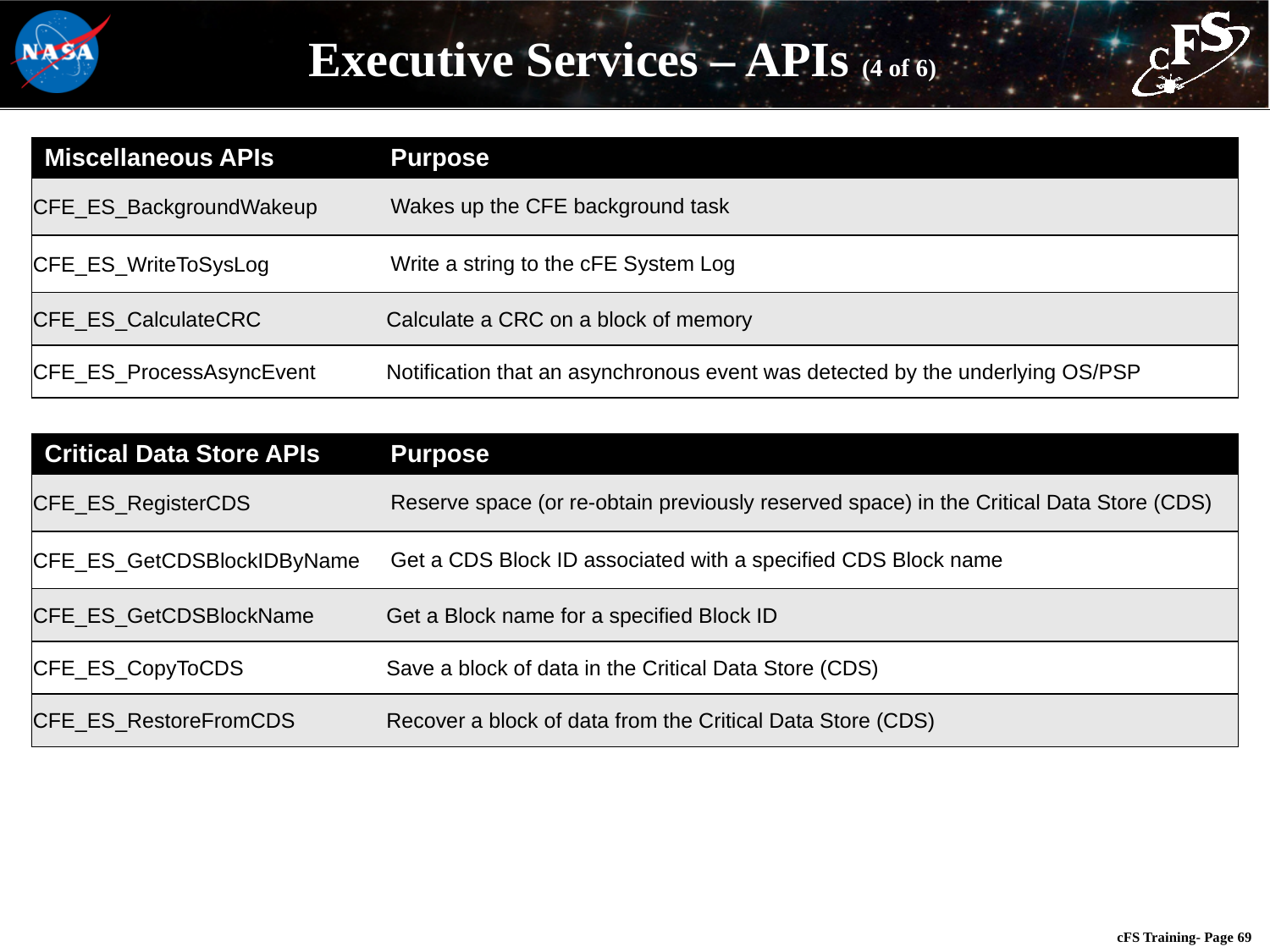

# Executive Services – APIs (4 of 6)
| Miscellaneous APIs | Purpose |
| --- | --- |
| CFE\_ES\_BackgroundWakeup | Wakes up the CFE background task |
| CFE\_ES\_WriteToSysLog | Write a string to the cFE System Log |
| CFE\_ES\_CalculateCRC | Calculate a CRC on a block of memory |
| CFE\_ES\_ProcessAsyncEvent | Notification that an asynchronous event was detected by the underlying OS/PSP |
| Critical Data Store APIs | Purpose |
| --- | --- |
| CFE\_ES\_RegisterCDS | Reserve space (or re-obtain previously reserved space) in the Critical Data Store (CDS) |
| CFE\_ES\_GetCDSBlockIDByName | Get a CDS Block ID associated with a specified CDS Block name |
| CFE\_ES\_GetCDSBlockName | Get a Block name for a specified Block ID |
| CFE\_ES\_CopyToCDS | Save a block of data in the Critical Data Store (CDS) |
| CFE\_ES\_RestoreFromCDS | Recover a block of data from the Critical Data Store (CDS) |